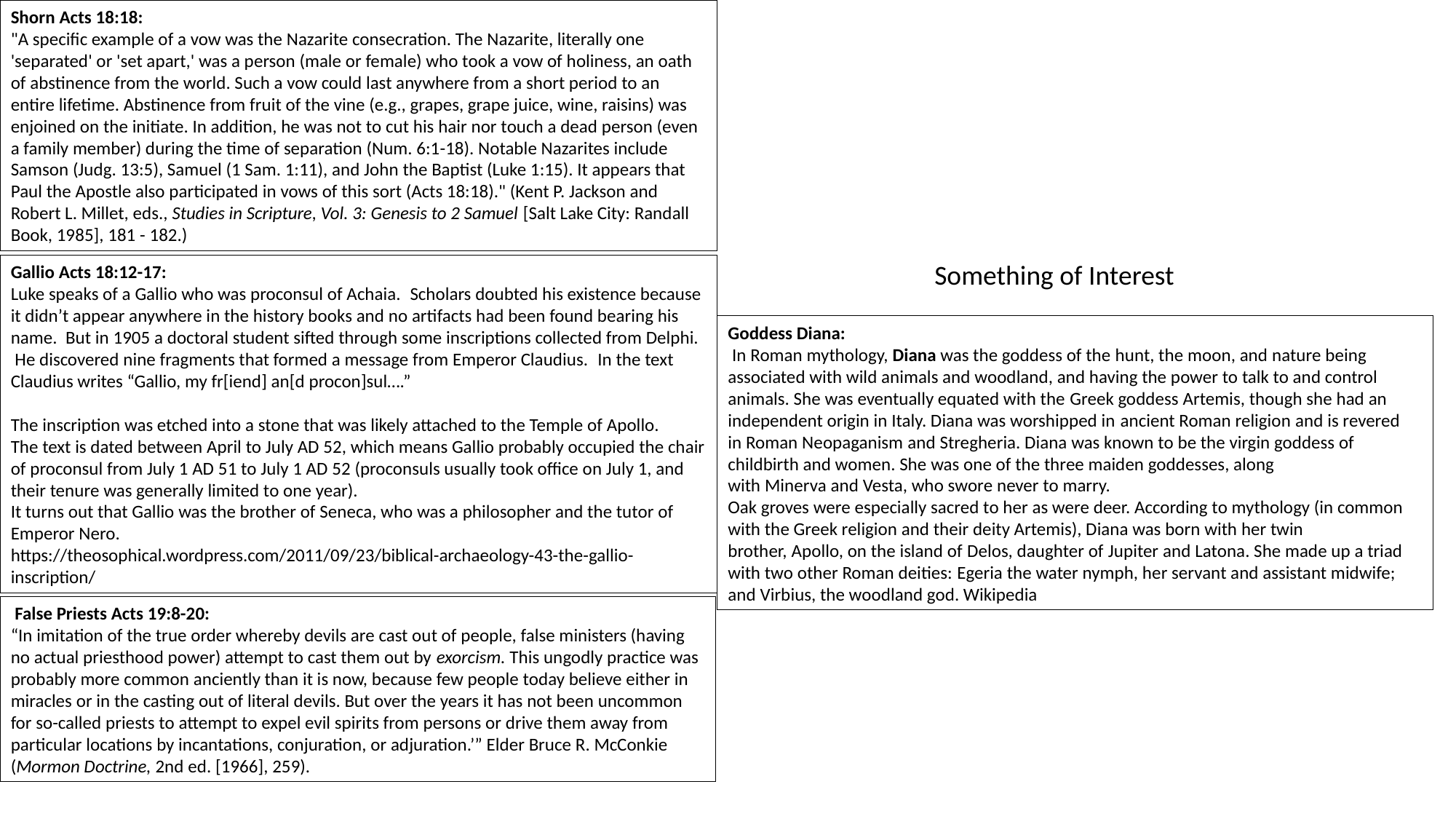

Shorn Acts 18:18:
"A specific example of a vow was the Nazarite consecration. The Nazarite, literally one 'separated' or 'set apart,' was a person (male or female) who took a vow of holiness, an oath of abstinence from the world. Such a vow could last anywhere from a short period to an entire lifetime. Abstinence from fruit of the vine (e.g., grapes, grape juice, wine, raisins) was enjoined on the initiate. In addition, he was not to cut his hair nor touch a dead person (even a family member) during the time of separation (Num. 6:1-18). Notable Nazarites include Samson (Judg. 13:5), Samuel (1 Sam. 1:11), and John the Baptist (Luke 1:15). It appears that Paul the Apostle also participated in vows of this sort (Acts 18:18)." (Kent P. Jackson and Robert L. Millet, eds., Studies in Scripture, Vol. 3: Genesis to 2 Samuel [Salt Lake City: Randall Book, 1985], 181 - 182.)
Something of Interest
Gallio Acts 18:12-17:
Luke speaks of a Gallio who was proconsul of Achaia.  Scholars doubted his existence because it didn’t appear anywhere in the history books and no artifacts had been found bearing his name.  But in 1905 a doctoral student sifted through some inscriptions collected from Delphi.  He discovered nine fragments that formed a message from Emperor Claudius.  In the text Claudius writes “Gallio, my fr[iend] an[d procon]sul….”

The inscription was etched into a stone that was likely attached to the Temple of Apollo.
The text is dated between April to July AD 52, which means Gallio probably occupied the chair of proconsul from July 1 AD 51 to July 1 AD 52 (proconsuls usually took office on July 1, and their tenure was generally limited to one year).
It turns out that Gallio was the brother of Seneca, who was a philosopher and the tutor of Emperor Nero.
https://theosophical.wordpress.com/2011/09/23/biblical-archaeology-43-the-gallio-inscription/
Goddess Diana:
 In Roman mythology, Diana was the goddess of the hunt, the moon, and nature being associated with wild animals and woodland, and having the power to talk to and control animals. She was eventually equated with the Greek goddess Artemis, though she had an independent origin in Italy. Diana was worshipped in ancient Roman religion and is revered in Roman Neopaganism and Stregheria. Diana was known to be the virgin goddess of childbirth and women. She was one of the three maiden goddesses, along with Minerva and Vesta, who swore never to marry.
Oak groves were especially sacred to her as were deer. According to mythology (in common with the Greek religion and their deity Artemis), Diana was born with her twin brother, Apollo, on the island of Delos, daughter of Jupiter and Latona. She made up a triad with two other Roman deities: Egeria the water nymph, her servant and assistant midwife; and Virbius, the woodland god. Wikipedia
 False Priests Acts 19:8-20:
“In imitation of the true order whereby devils are cast out of people, false ministers (having no actual priesthood power) attempt to cast them out by exorcism. This ungodly practice was probably more common anciently than it is now, because few people today believe either in miracles or in the casting out of literal devils. But over the years it has not been uncommon for so-called priests to attempt to expel evil spirits from persons or drive them away from particular locations by incantations, conjuration, or adjuration.’” Elder Bruce R. McConkie (Mormon Doctrine, 2nd ed. [1966], 259).